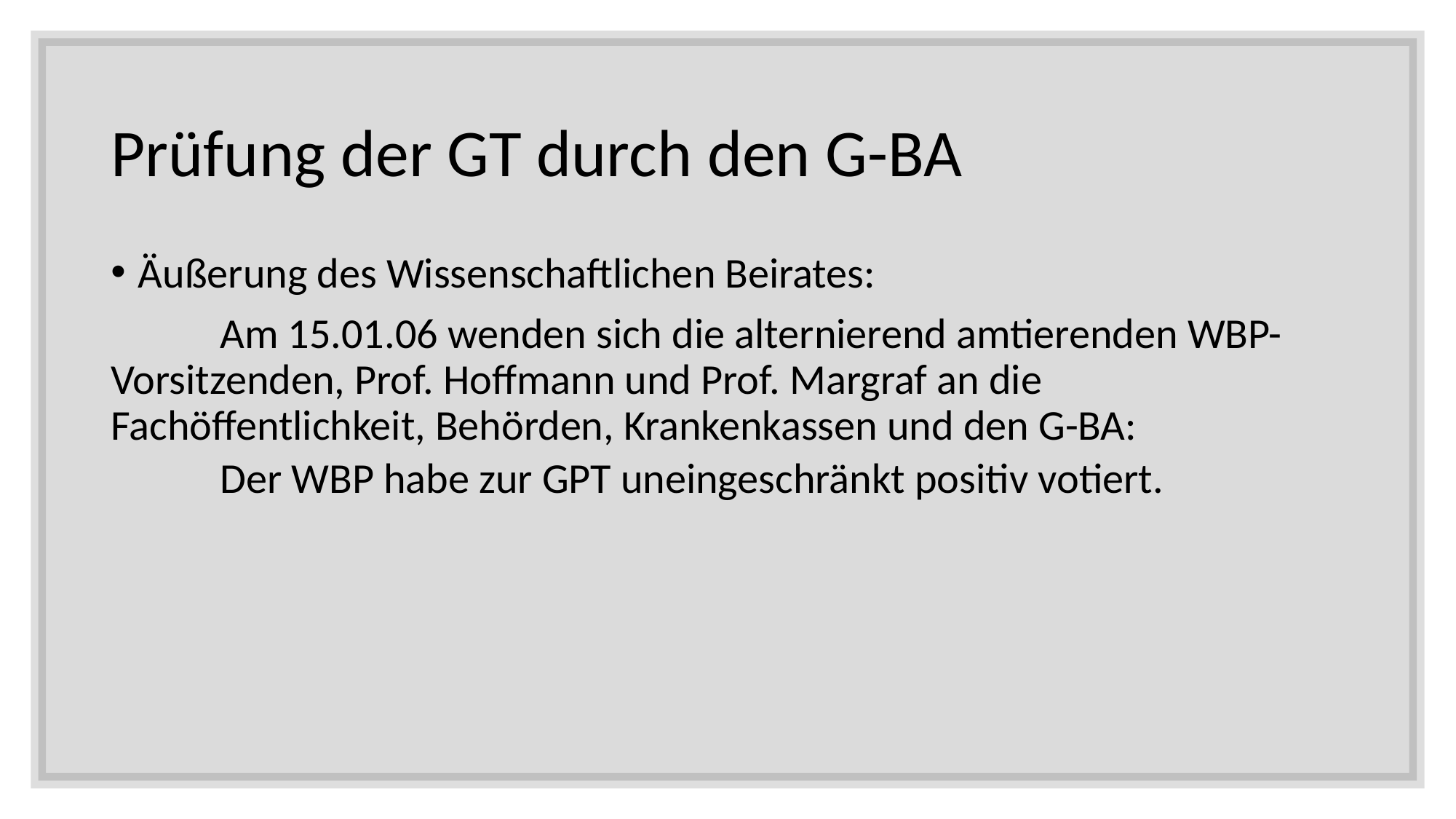

# Prüfung der GT durch den G-BA
Äußerung des Wissenschaftlichen Beirates:
	Am 15.01.06 wenden sich die alternierend amtierenden WBP-	Vorsitzenden, Prof. Hoffmann und Prof. Margraf an die 	Fachöffentlichkeit, Behörden, Krankenkassen und den G-BA:
Der WBP habe zur GPT uneingeschränkt positiv votiert.